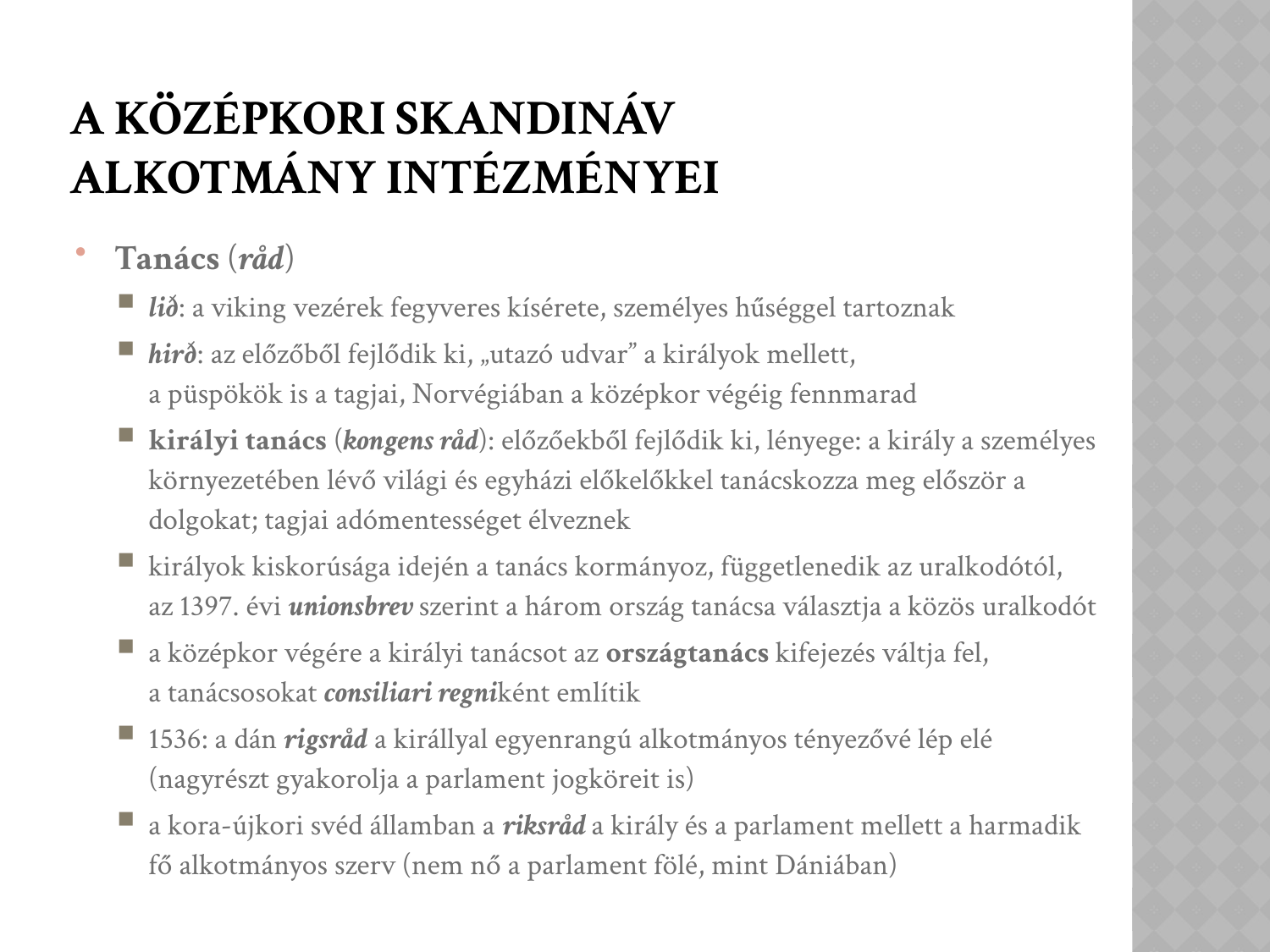

# A KÖZÉPKORI skandináv alkotmány intézményei
Tanács (råd)
lið: a viking vezérek fegyveres kísérete, személyes hűséggel tartoznak
hirð: az előzőből fejlődik ki, „utazó udvar” a királyok mellett,
a püspökök is a tagjai, Norvégiában a középkor végéig fennmarad
királyi tanács (kongens råd): előzőekből fejlődik ki, lényege: a király a személyes környezetében lévő világi és egyházi előkelőkkel tanácskozza meg először a dolgokat; tagjai adómentességet élveznek
királyok kiskorúsága idején a tanács kormányoz, függetlenedik az uralkodótól,
az 1397. évi unionsbrev szerint a három ország tanácsa választja a közös uralkodót
a középkor végére a királyi tanácsot az országtanács kifejezés váltja fel,
a tanácsosokat consiliari regniként említik
1536: a dán rigsråd a királlyal egyenrangú alkotmányos tényezővé lép elé
(nagyrészt gyakorolja a parlament jogköreit is)
a kora-újkori svéd államban a riksråd a király és a parlament mellett a harmadik fő alkotmányos szerv (nem nő a parlament fölé, mint Dániában)